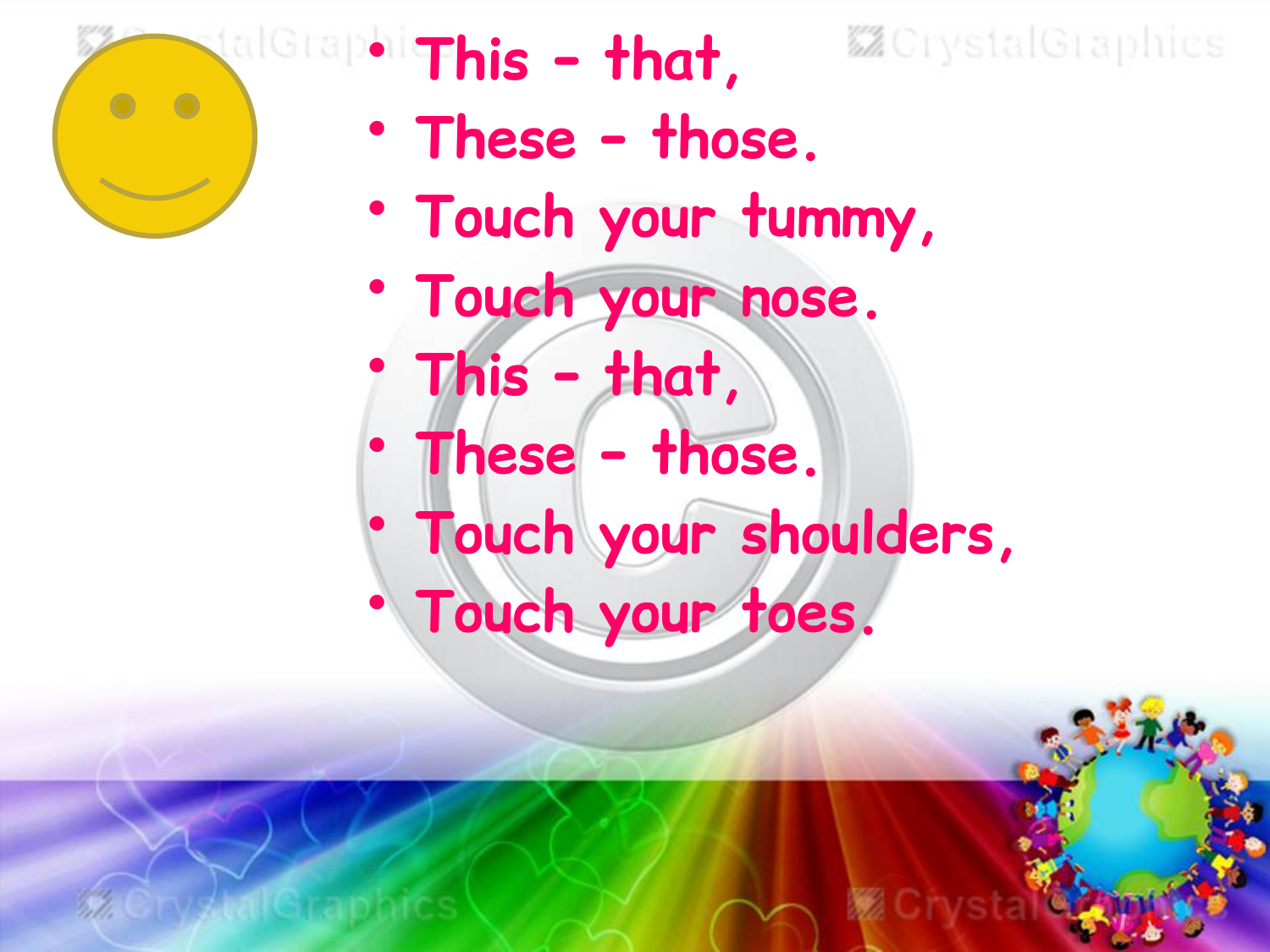

This – that,
These – those.
Touch your tummy,
Touch your nose.
This – that,
These – those.
Touch your shoulders,
Touch your toes.